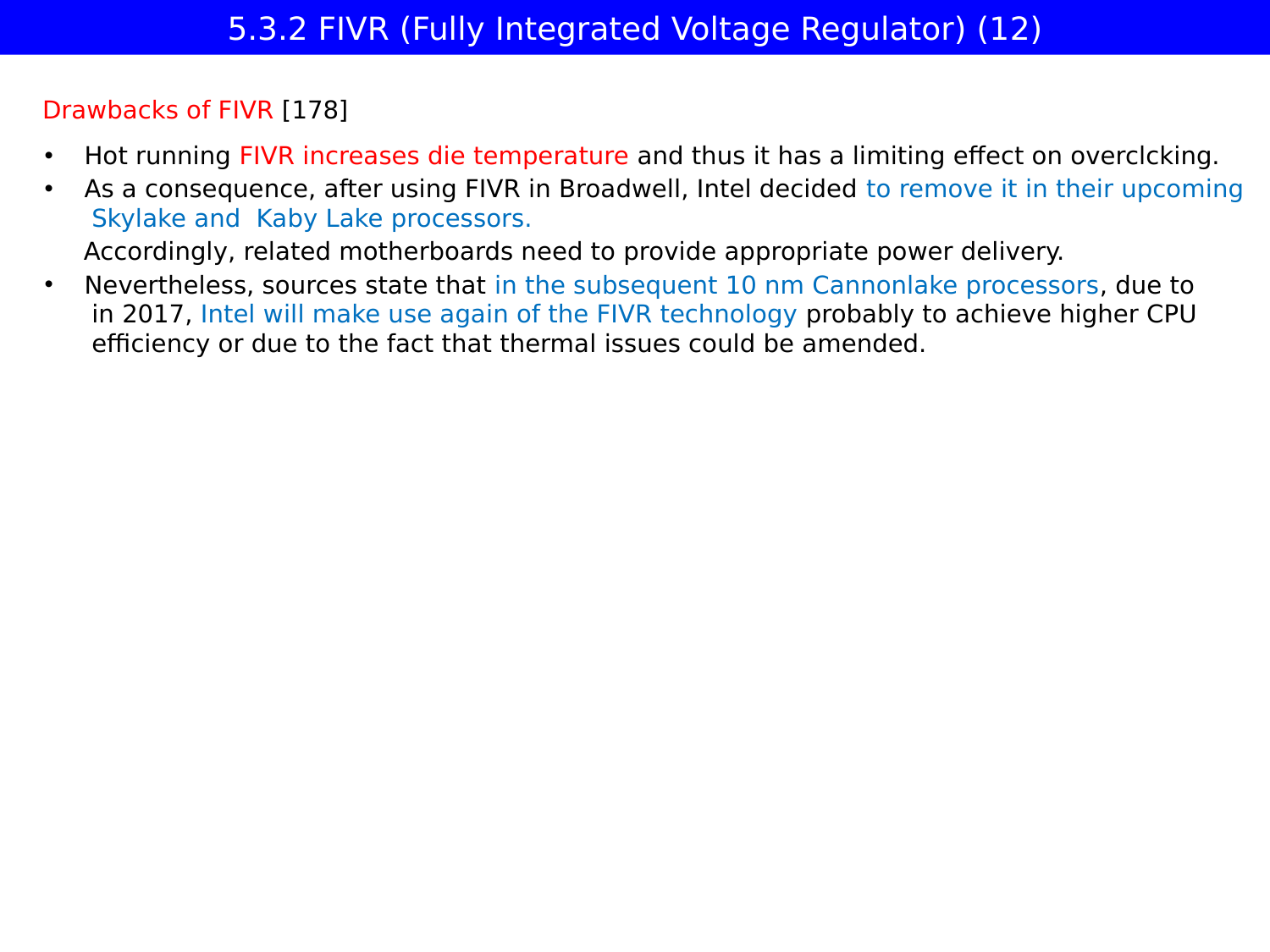

# 5.3.2 FIVR (Fully Integrated Voltage Regulator) (12)
Drawbacks of FIVR [178]
Hot running FIVR increases die temperature and thus it has a limiting effect on overclcking.
As a consequence, after using FIVR in Broadwell, Intel decided to remove it in their upcoming
      Skylake and  Kaby Lake processors.
     Accordingly, related motherboards need to provide appropriate power delivery.
Nevertheless, sources state that in the subsequent 10 nm Cannonlake processors, due to
      in 2017, Intel will make use again of the FIVR technology probably to achieve higher CPU
      efficiency or due to the fact that thermal issues could be amended.